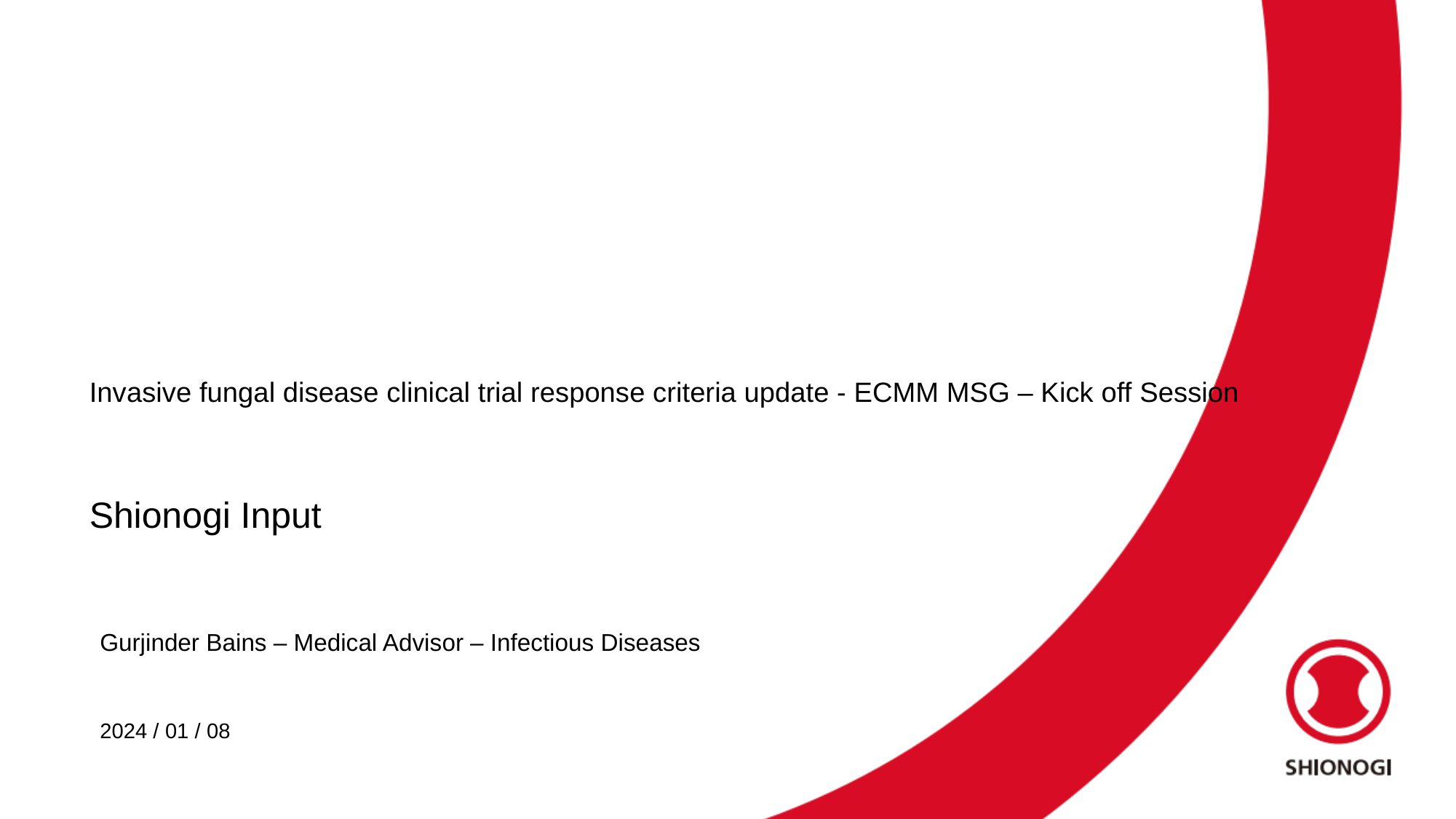

# Invasive fungal disease clinical trial response criteria update - ECMM MSG – Kick off Session

Shionogi Input
Gurjinder Bains – Medical Advisor – Infectious Diseases
2024 / 01 / 08